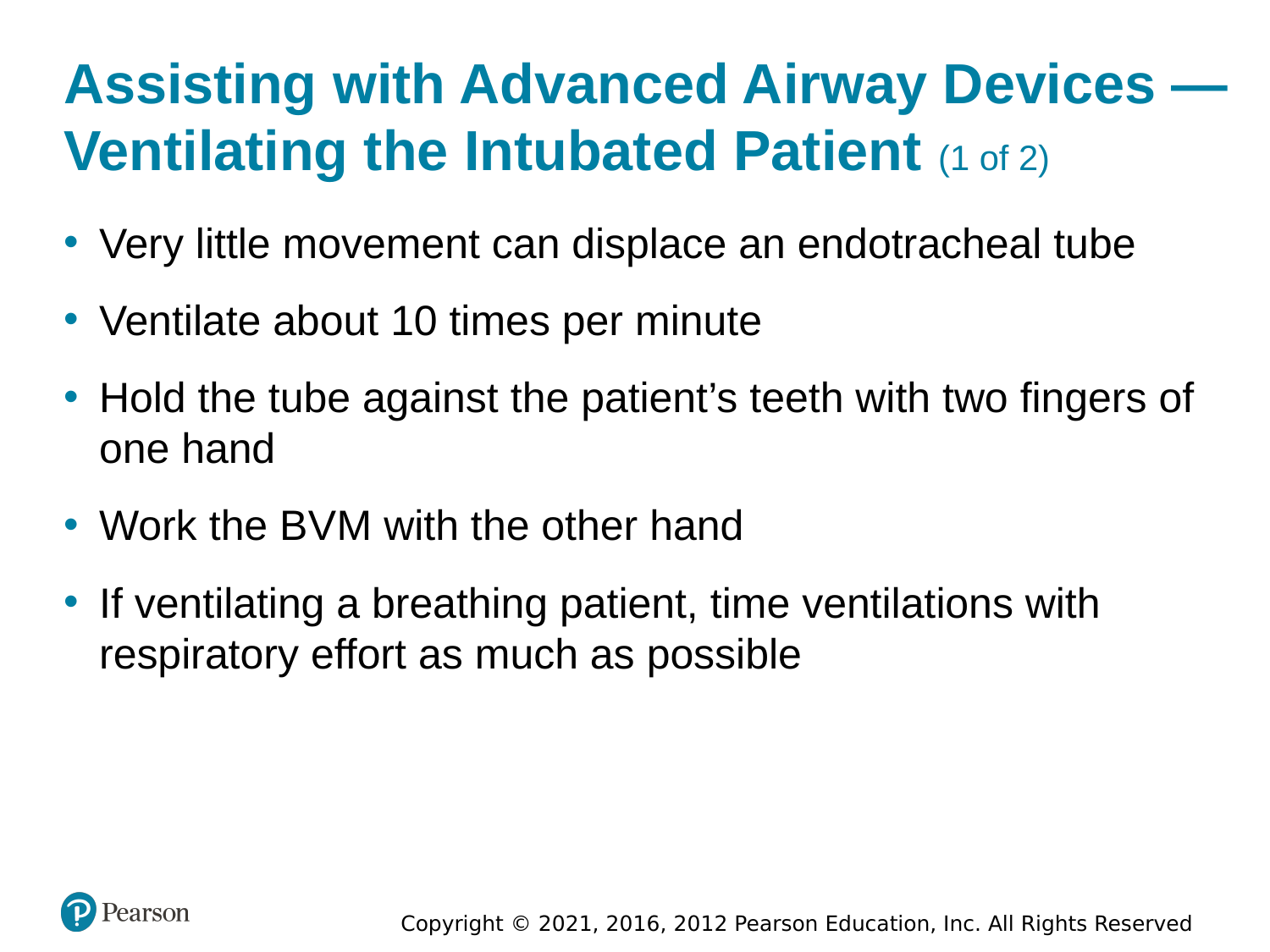

# Assisting with Advanced Airway Devices —Ventilating the Intubated Patient (1 of 2)
Very little movement can displace an endotracheal tube
Ventilate about 10 times per minute
Hold the tube against the patient’s teeth with two fingers of one hand
Work the B V M with the other hand
If ventilating a breathing patient, time ventilations with respiratory effort as much as possible